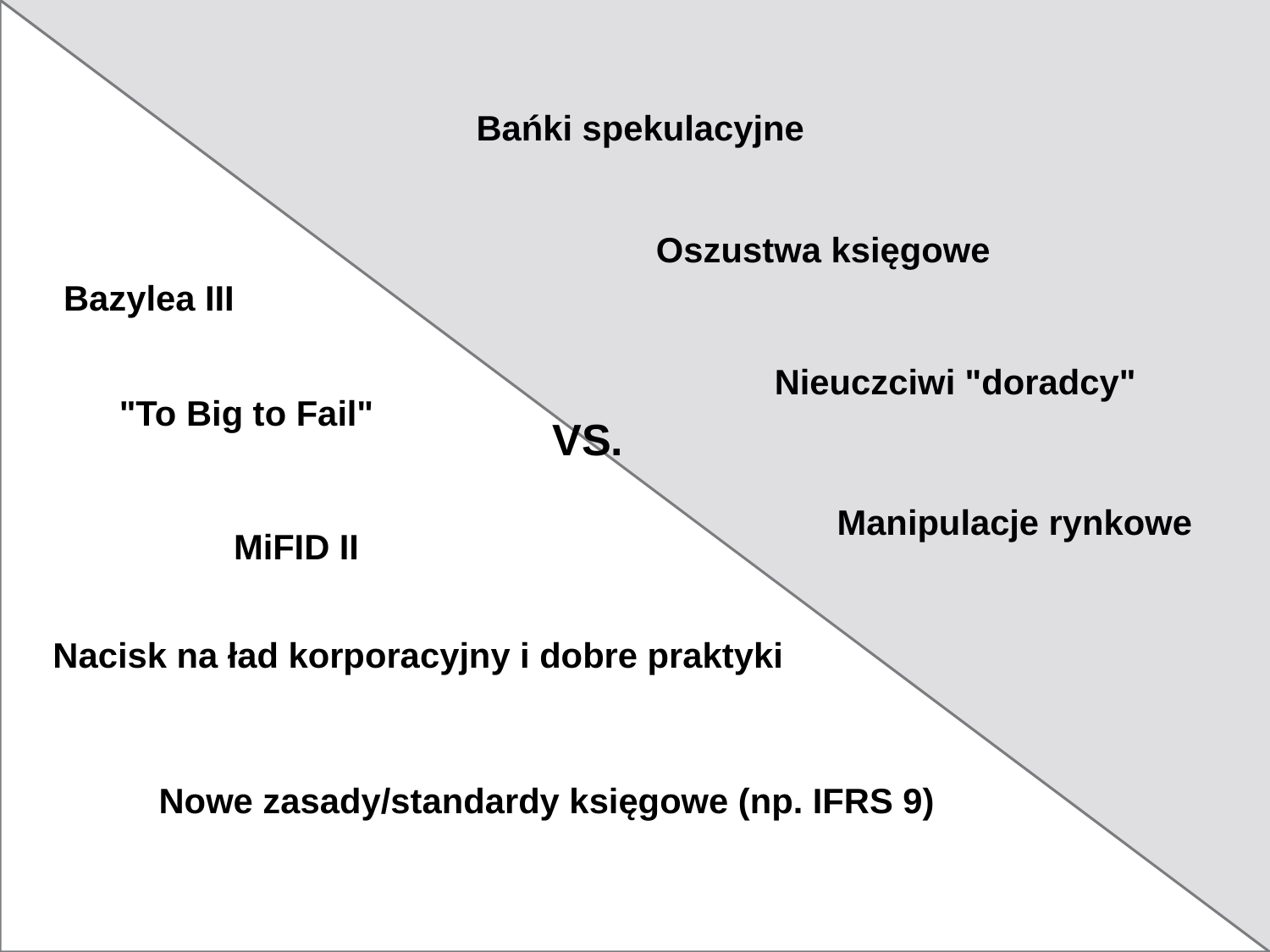

Bańki spekulacyjne
Oszustwa księgowe
# Bazylea III
Nieuczciwi "doradcy"
"To Big to Fail"
VS.
Manipulacje rynkowe
MiFID II
Nacisk na ład korporacyjny i dobre praktyki
Nowe zasady/standardy księgowe (np. IFRS 9)